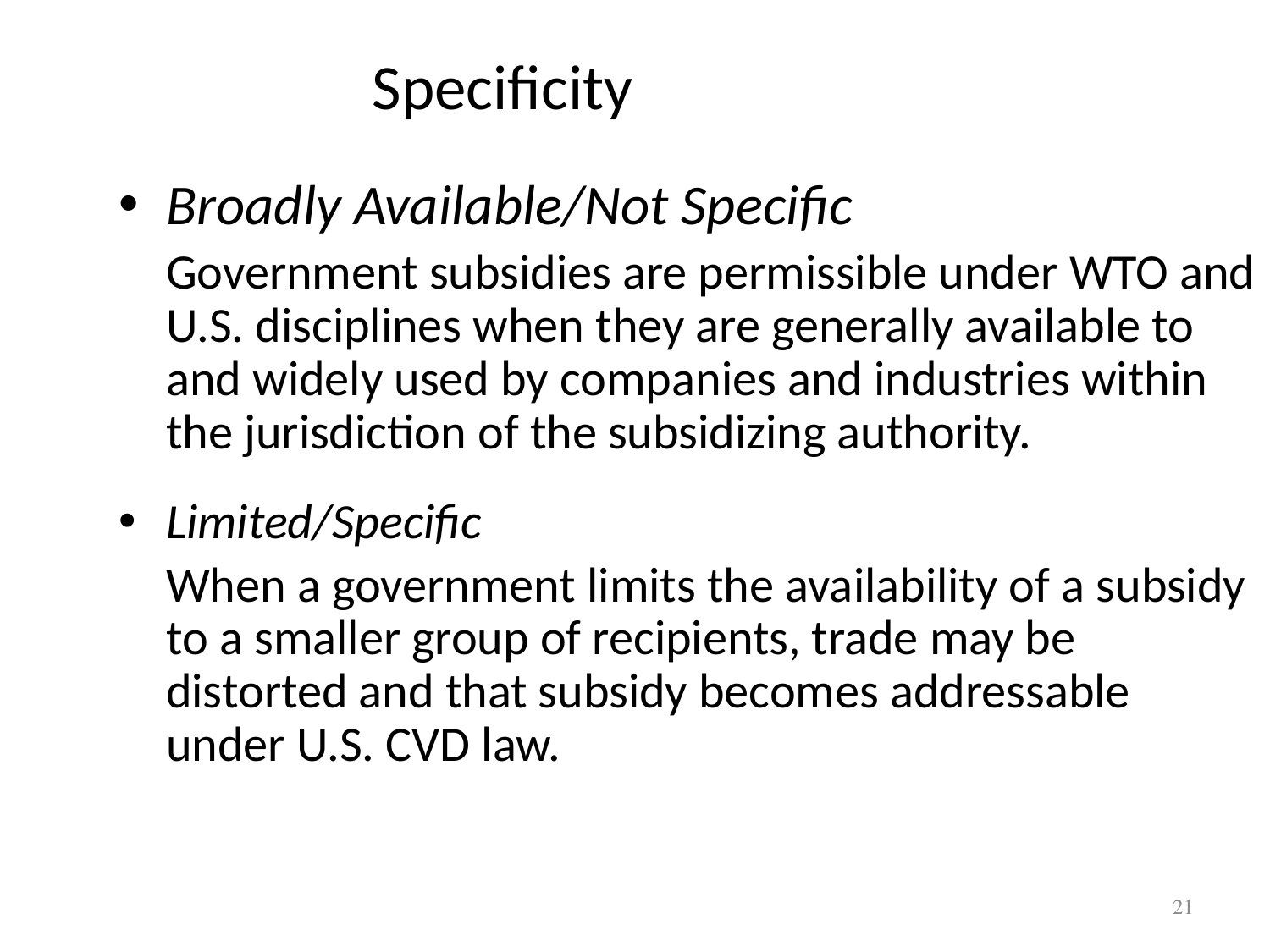

Specificity
Broadly Available/Not Specific
	Government subsidies are permissible under WTO and U.S. disciplines when they are generally available to and widely used by companies and industries within the jurisdiction of the subsidizing authority.

Limited/Specific
	When a government limits the availability of a subsidy to a smaller group of recipients, trade may be distorted and that subsidy becomes addressable under U.S. CVD law.
21